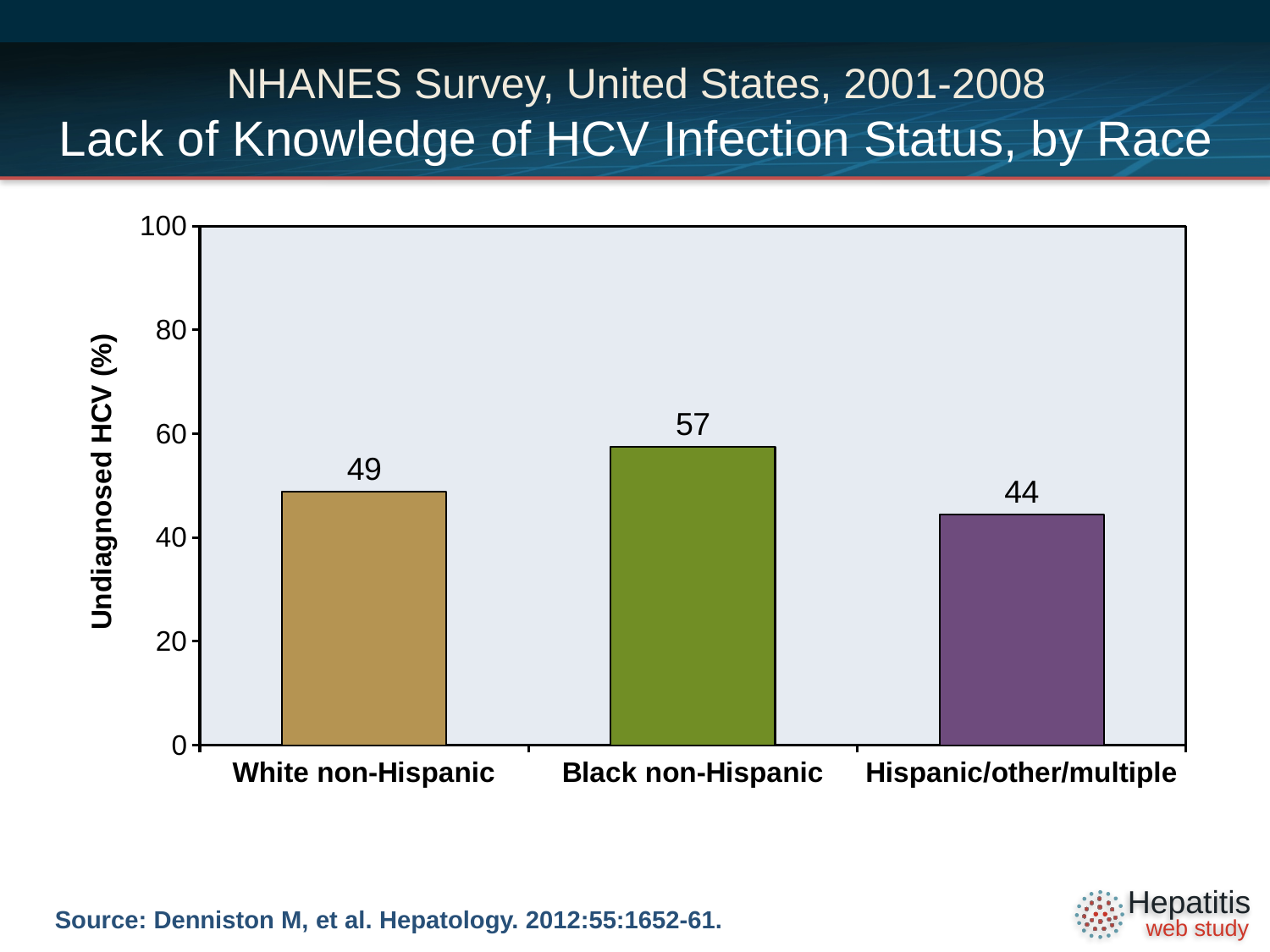

# NHANES Survey, United States, 2001-2008 Lack of Knowledge of HCV Infection Status, by Race

### Chart

| Category |  |
|---|---|
| White non-Hispanic | 48.8 |
| Black non-Hispanic | 57.4 |
| Hispanic/other/multiple | 44.4 |
Source: Denniston M, et al. Hepatology. 2012:55:1652-61.